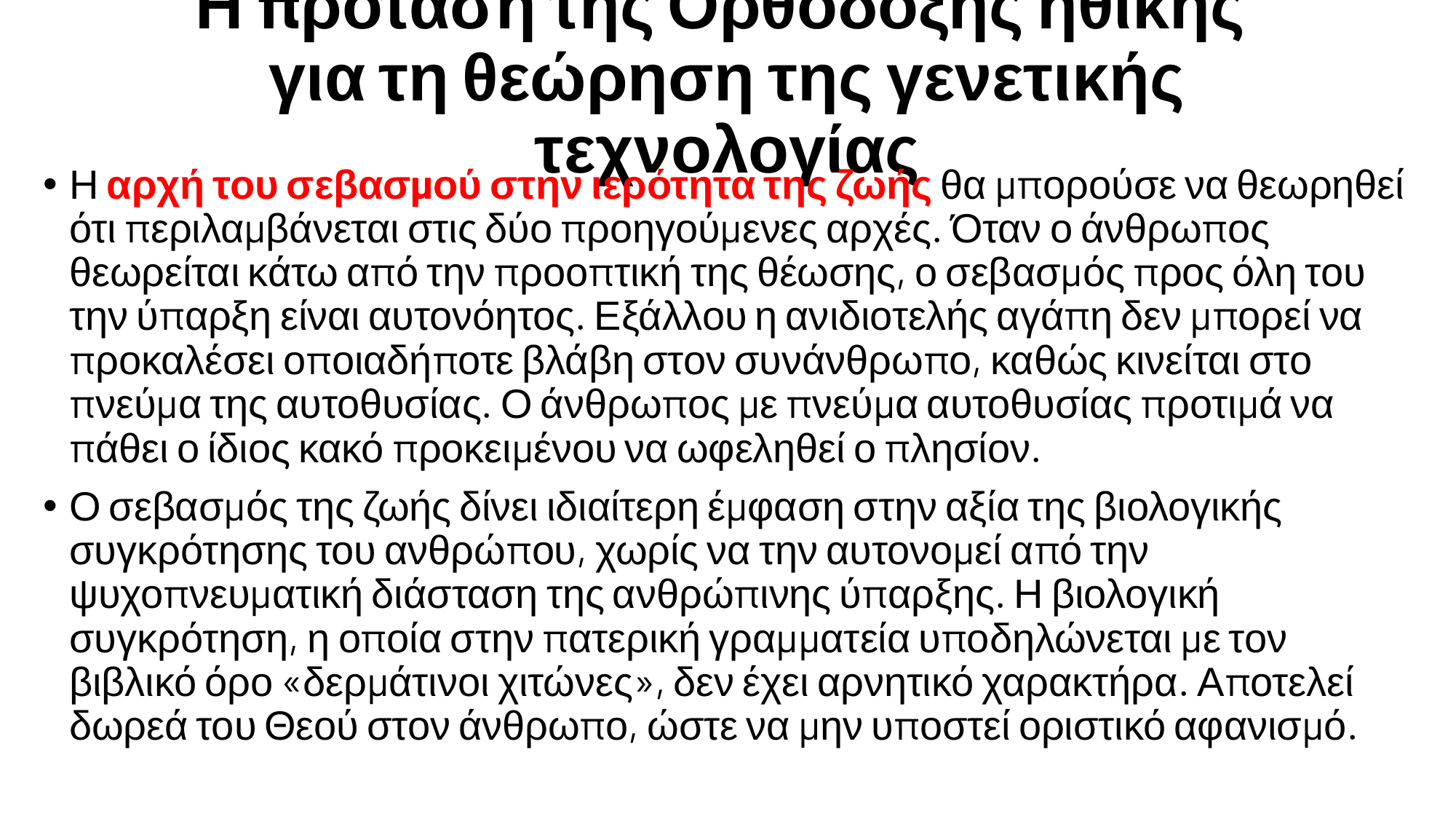

# Η πρόταση της Ορθόδοξης ηθικής για τη θεώρηση της γενετικής τεχνολογίας
Η αρχή του σεβασμού στην ιερότητα της ζωής θα μπορούσε να θεωρηθεί ότι περιλαμβάνεται στις δύο προηγούμενες αρχές. Όταν ο άνθρωπος θεωρείται κάτω από την προοπτική της θέωσης, ο σεβασμός προς όλη του την ύπαρξη είναι αυτονόητος. Εξάλλου η ανιδιοτελής αγάπη δεν μπορεί να προκαλέσει οποιαδήποτε βλάβη στον συνάνθρωπο, καθώς κινείται στο πνεύμα της αυτοθυσίας. Ο άνθρωπος με πνεύμα αυτοθυσίας προτιμά να πάθει ο ίδιος κακό προκειμένου να ωφεληθεί ο πλησίον.
Ο σεβασμός της ζωής δίνει ιδιαίτερη έμφαση στην αξία της βιολογικής συγκρότησης του ανθρώπου, χωρίς να την αυτονομεί από την ψυχοπνευματική διάσταση της ανθρώπινης ύπαρξης. Η βιολογική συγκρότηση, η οποία στην πατερική γραμματεία υποδηλώνεται με τον βιβλικό όρο «δερμάτινοι χιτώνες», δεν έχει αρνητικό χαρακτήρα. Αποτελεί δωρεά του Θεού στον άνθρωπο, ώστε να μην υποστεί οριστικό αφανισμό.